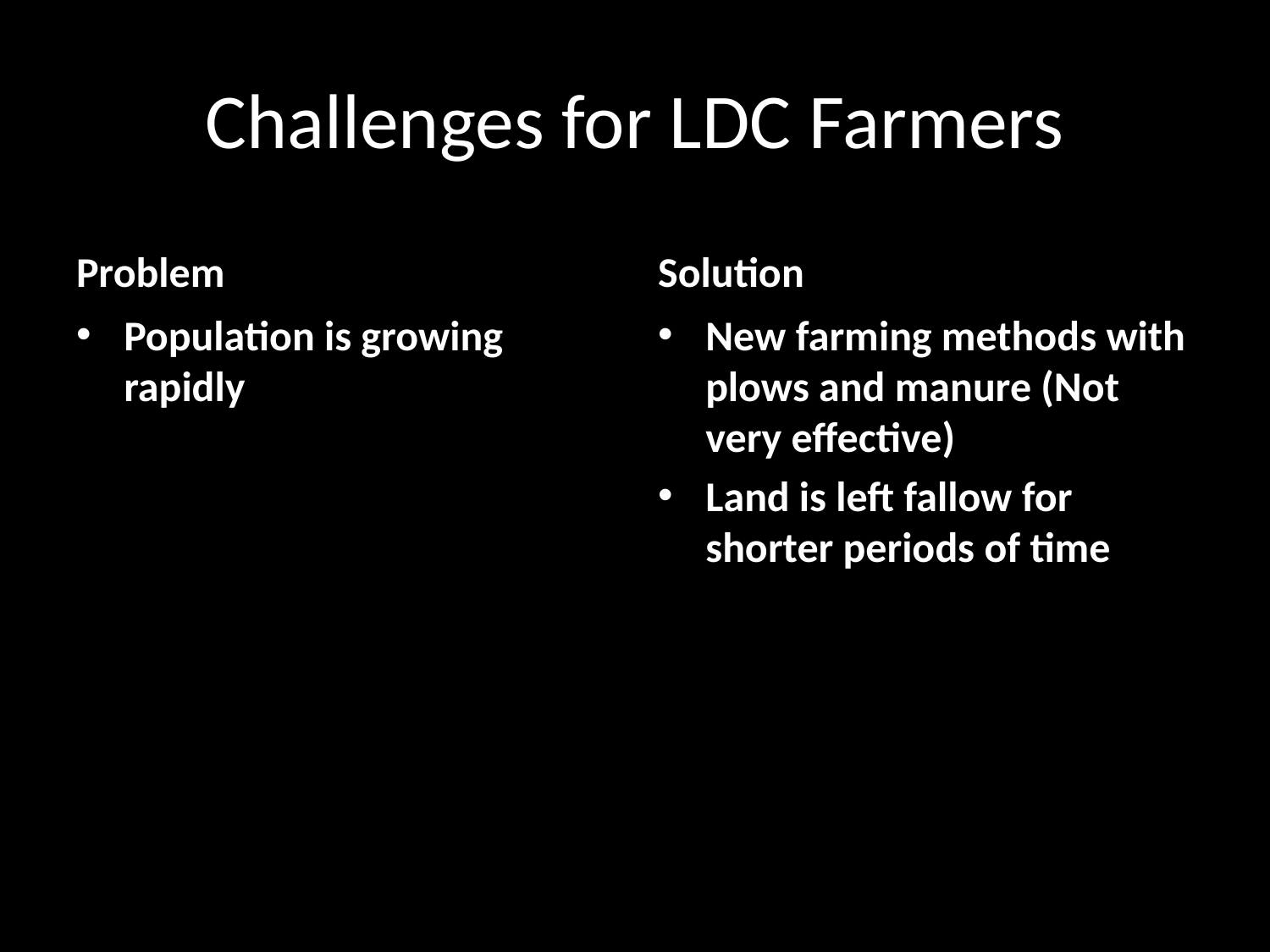

# Challenges for LDC Farmers
Problem
Solution
Population is growing rapidly
New farming methods with plows and manure (Not very effective)
Land is left fallow for shorter periods of time